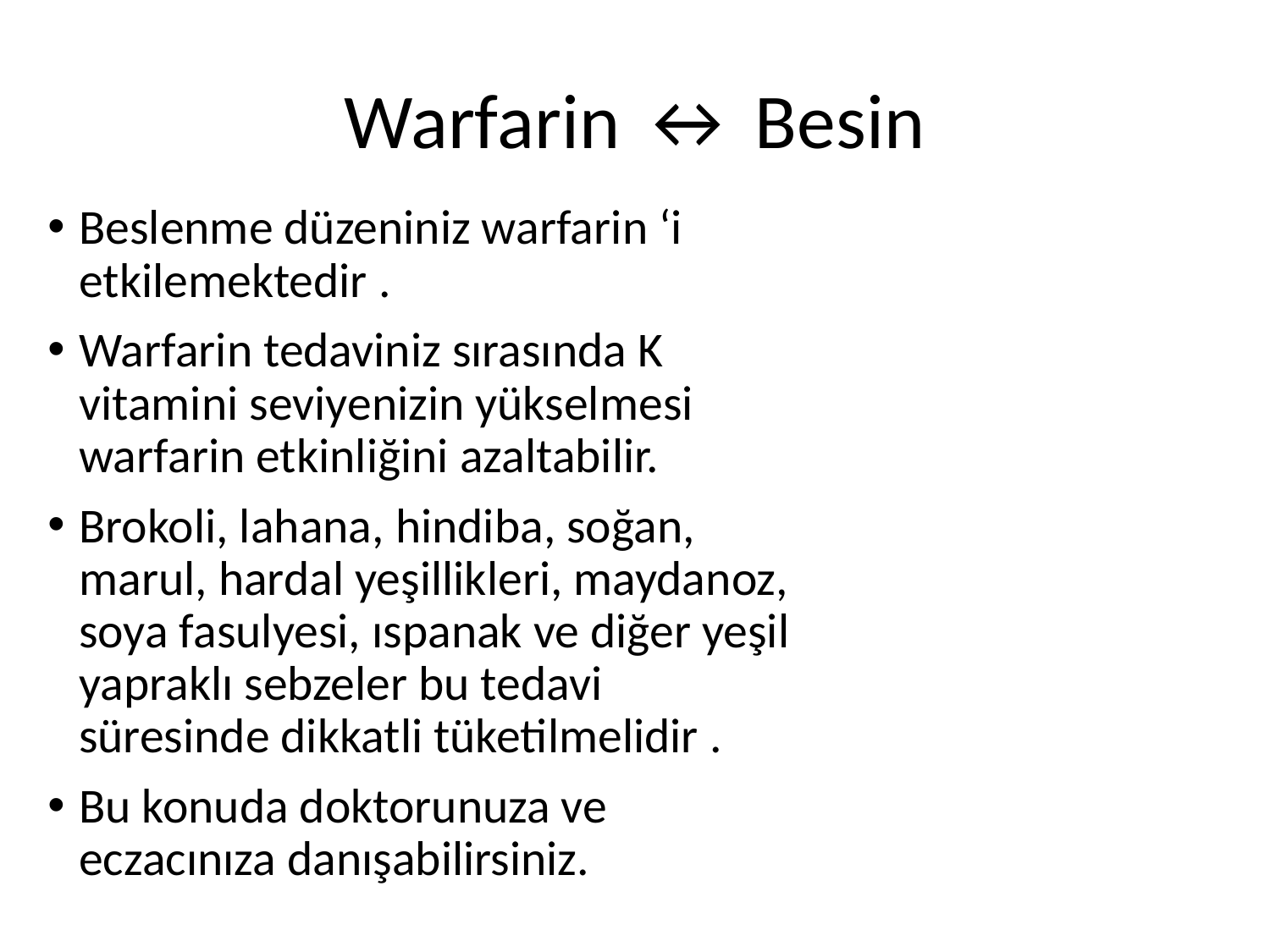

# Warfarin ↔ Besin
Beslenme düzeniniz warfarin ‘i etkilemektedir .
Warfarin tedaviniz sırasında K vitamini seviyenizin yükselmesi warfarin etkinliğini azaltabilir.
Brokoli, lahana, hindiba, soğan, marul, hardal yeşillikleri, maydanoz, soya fasulyesi, ıspanak ve diğer yeşil yapraklı sebzeler bu tedavi süresinde dikkatli tüketilmelidir .
Bu konuda doktorunuza ve eczacınıza danışabilirsiniz.